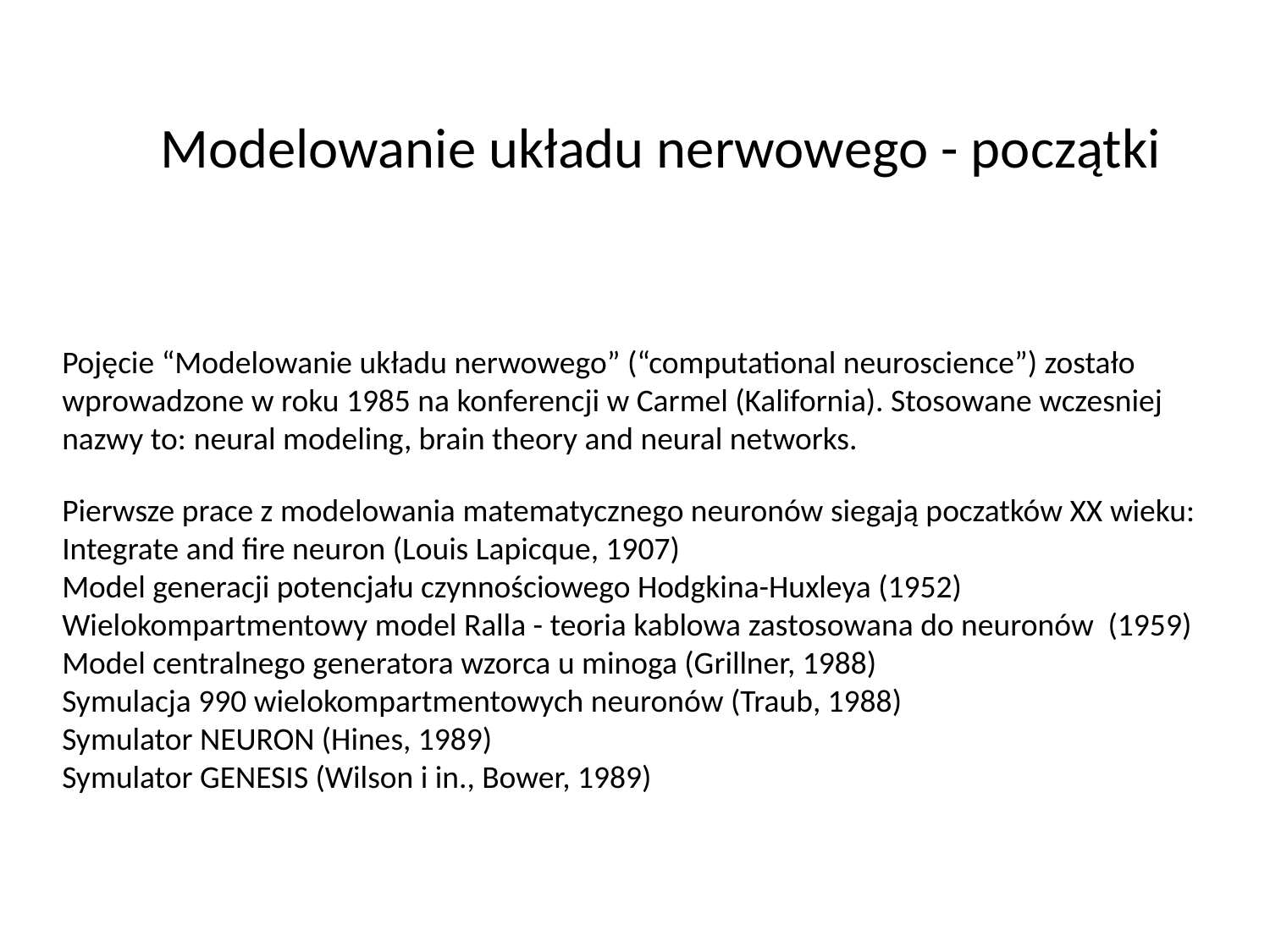

# Modelowanie układu nerwowego - początki

Pojęcie “Modelowanie układu nerwowego” (“computational neuroscience”) zostało wprowadzone w roku 1985 na konferencji w Carmel (Kalifornia). Stosowane wczesniej nazwy to: neural modeling, brain theory and neural networks.

Pierwsze prace z modelowania matematycznego neuronów siegają poczatków XX wieku:
Integrate and fire neuron (Louis Lapicque, 1907)
Model generacji potencjału czynnościowego Hodgkina-Huxleya (1952)
Wielokompartmentowy model Ralla - teoria kablowa zastosowana do neuronów  (1959)
Model centralnego generatora wzorca u minoga (Grillner, 1988)
Symulacja 990 wielokompartmentowych neuronów (Traub, 1988)
Symulator NEURON (Hines, 1989)
Symulator GENESIS (Wilson i in., Bower, 1989)